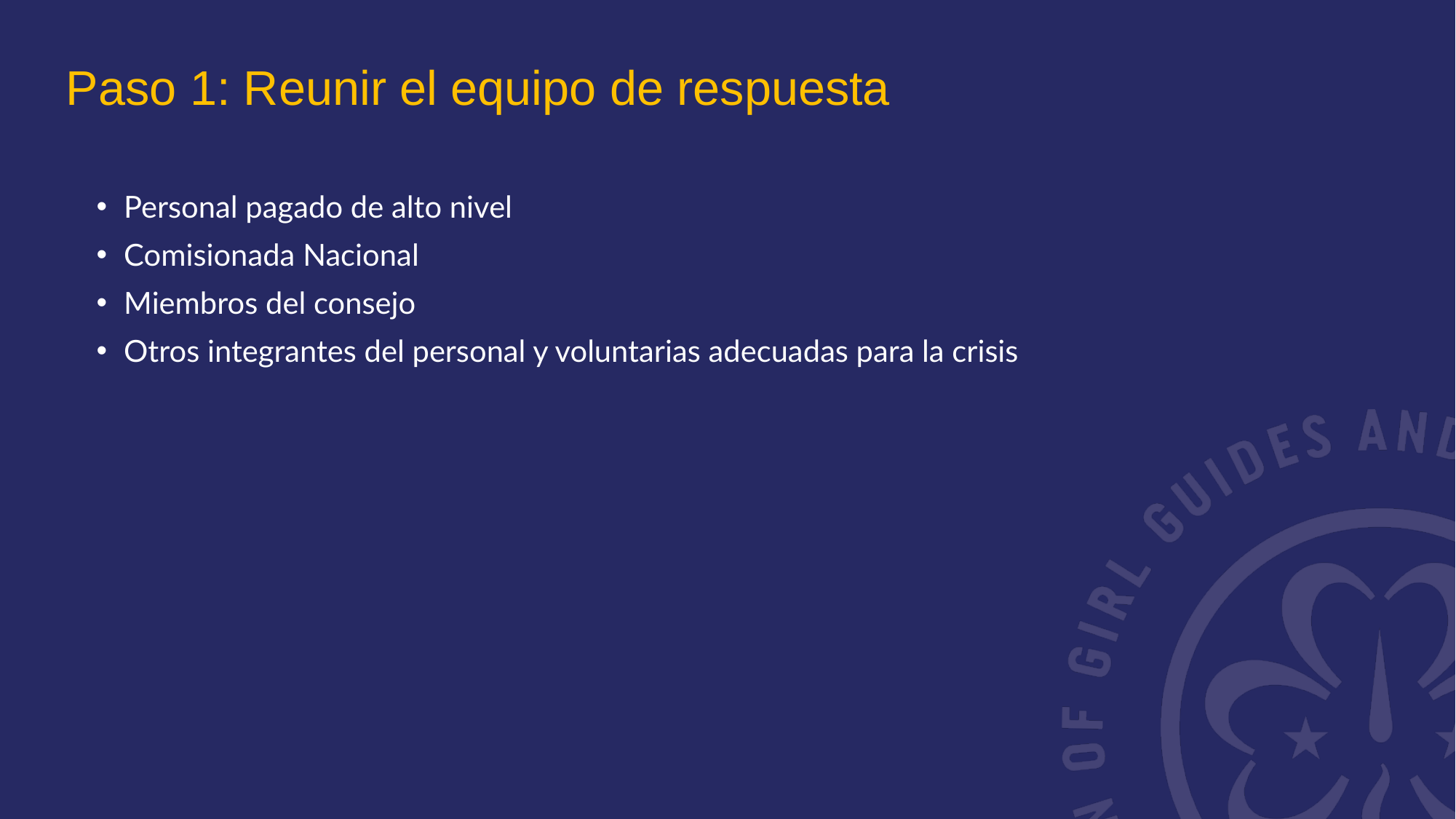

Paso 1: Reunir el equipo de respuesta
Personal pagado de alto nivel
Comisionada Nacional
Miembros del consejo
Otros integrantes del personal y voluntarias adecuadas para la crisis